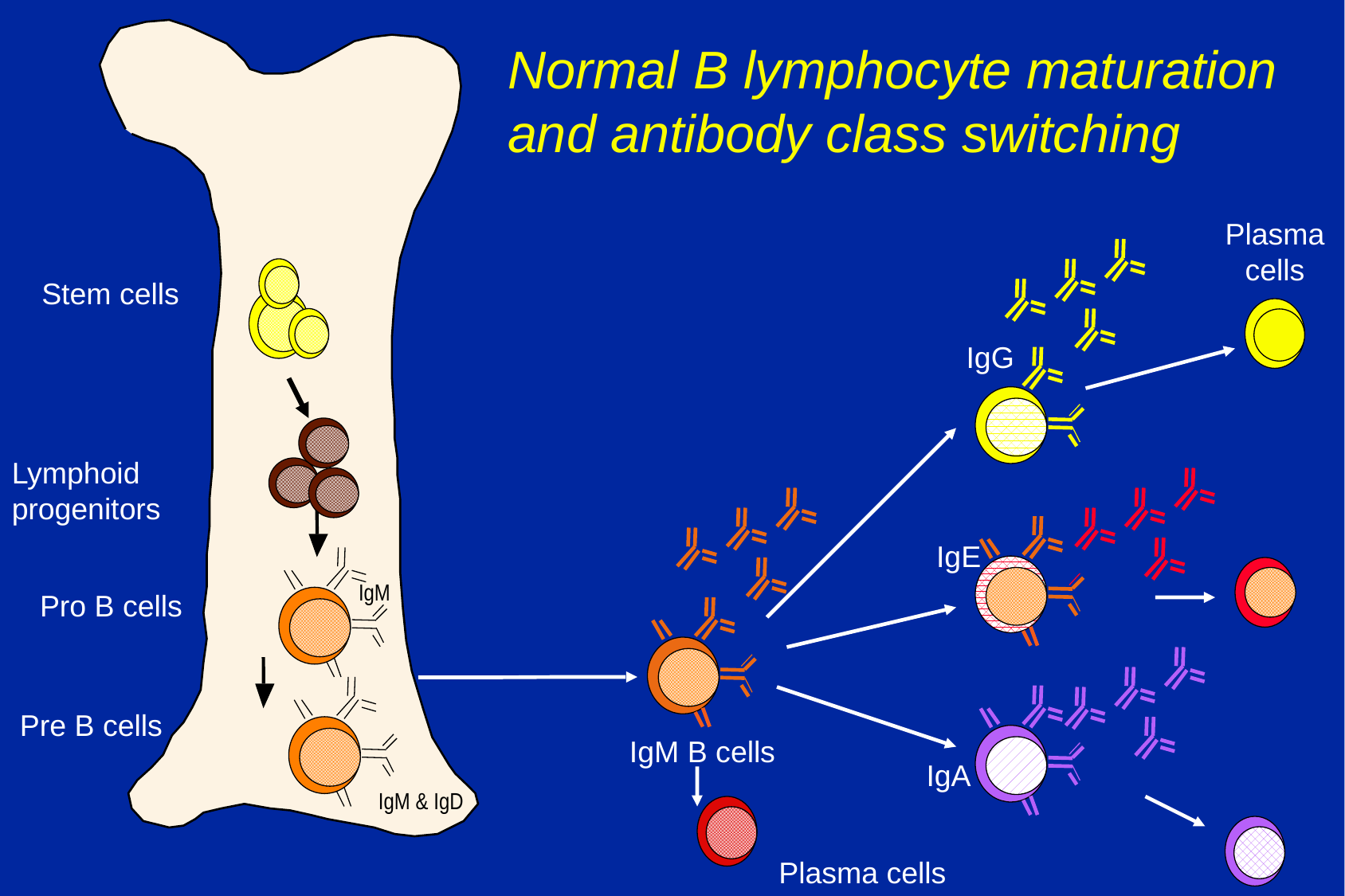

Stem cells

Normal B lymphocyte maturation and antibody class switching
Plasma cells

IgG

IgE

IgA

Lymphoid progenitors

IgM
Pro B cells

Pre B cells
IgM & IgD

Plasma cells

IgM B cells